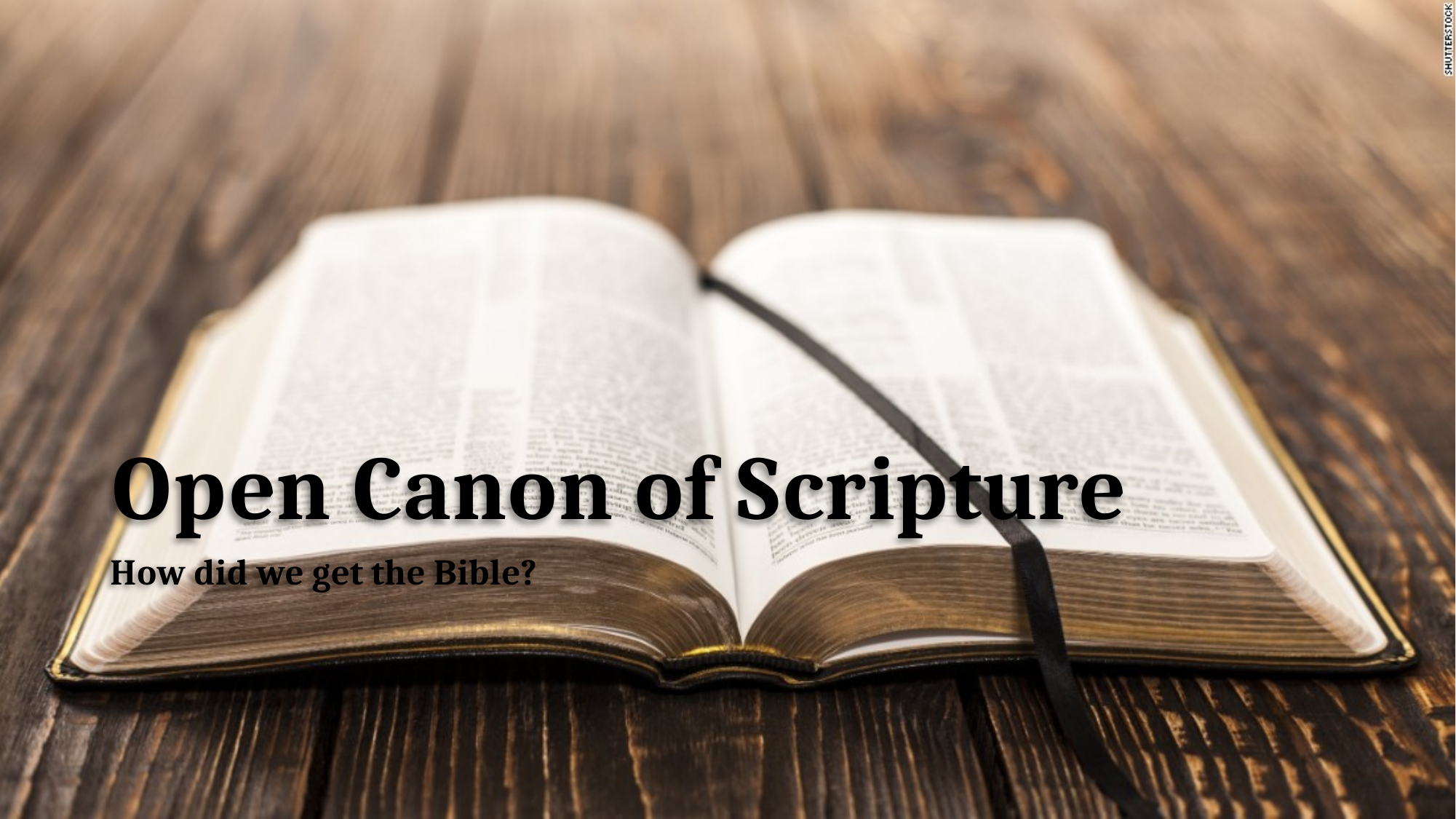

# Open Canon of Scripture
How did we get the Bible?